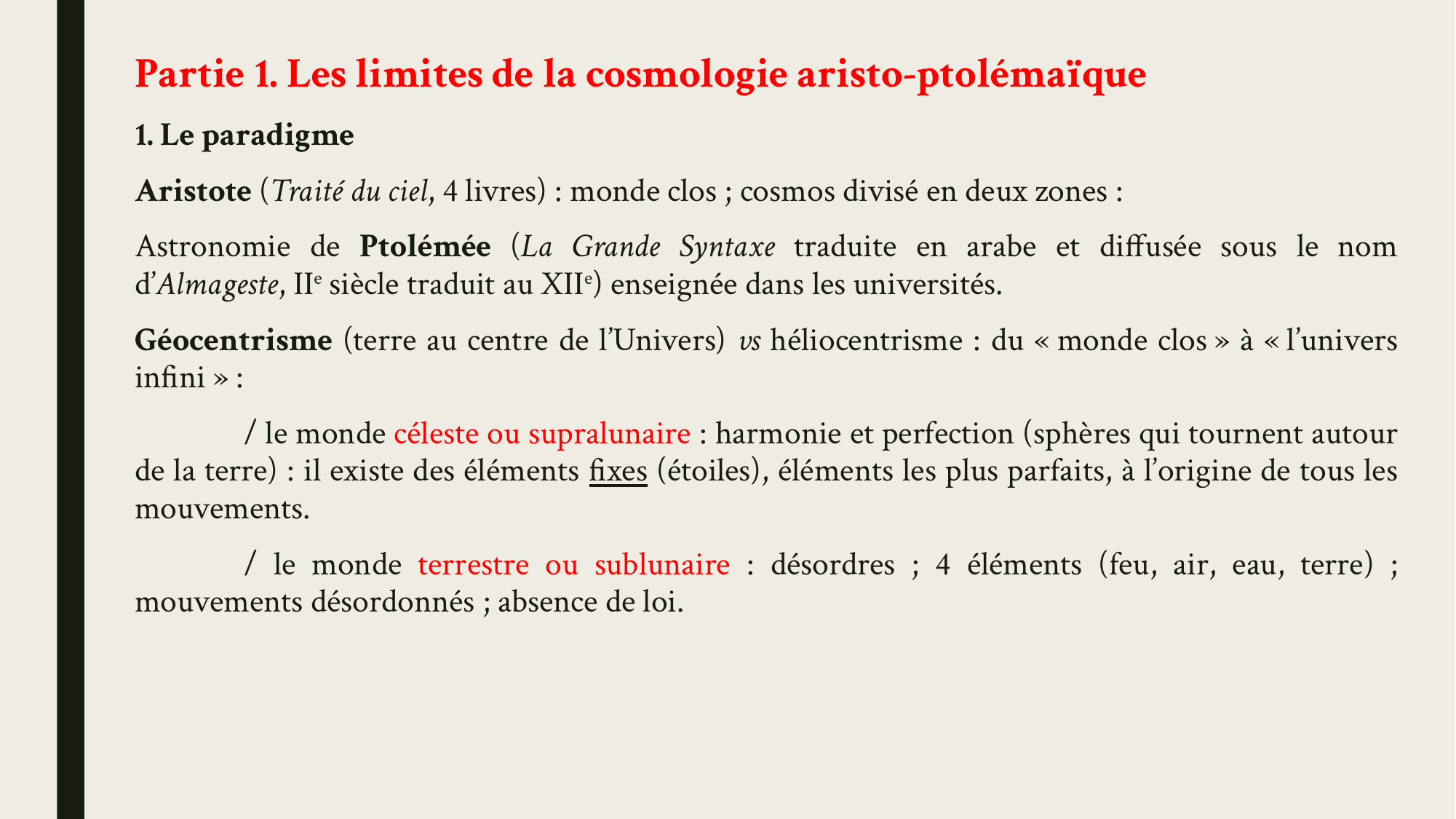

Partie 1. Les limites de la cosmologie aristo-ptolémaïque
1. Le paradigme
Aristote (Traité du ciel, 4 livres) : monde clos ; cosmos divisé en deux zones :
Astronomie de Ptolémée (La Grande Syntaxe traduite en arabe et diffusée sous le nom d’Almageste, IIe siècle traduit au XIIe) enseignée dans les universités.
Géocentrisme (terre au centre de l’Univers) vs héliocentrisme : du « monde clos » à « l’univers infini » :
	/ le monde céleste ou supralunaire : harmonie et perfection (sphères qui tournent autour de la terre) : il existe des éléments fixes (étoiles), éléments les plus parfaits, à l’origine de tous les mouvements.
	/ le monde terrestre ou sublunaire : désordres ; 4 éléments (feu, air, eau, terre) ; mouvements désordonnés ; absence de loi.

#